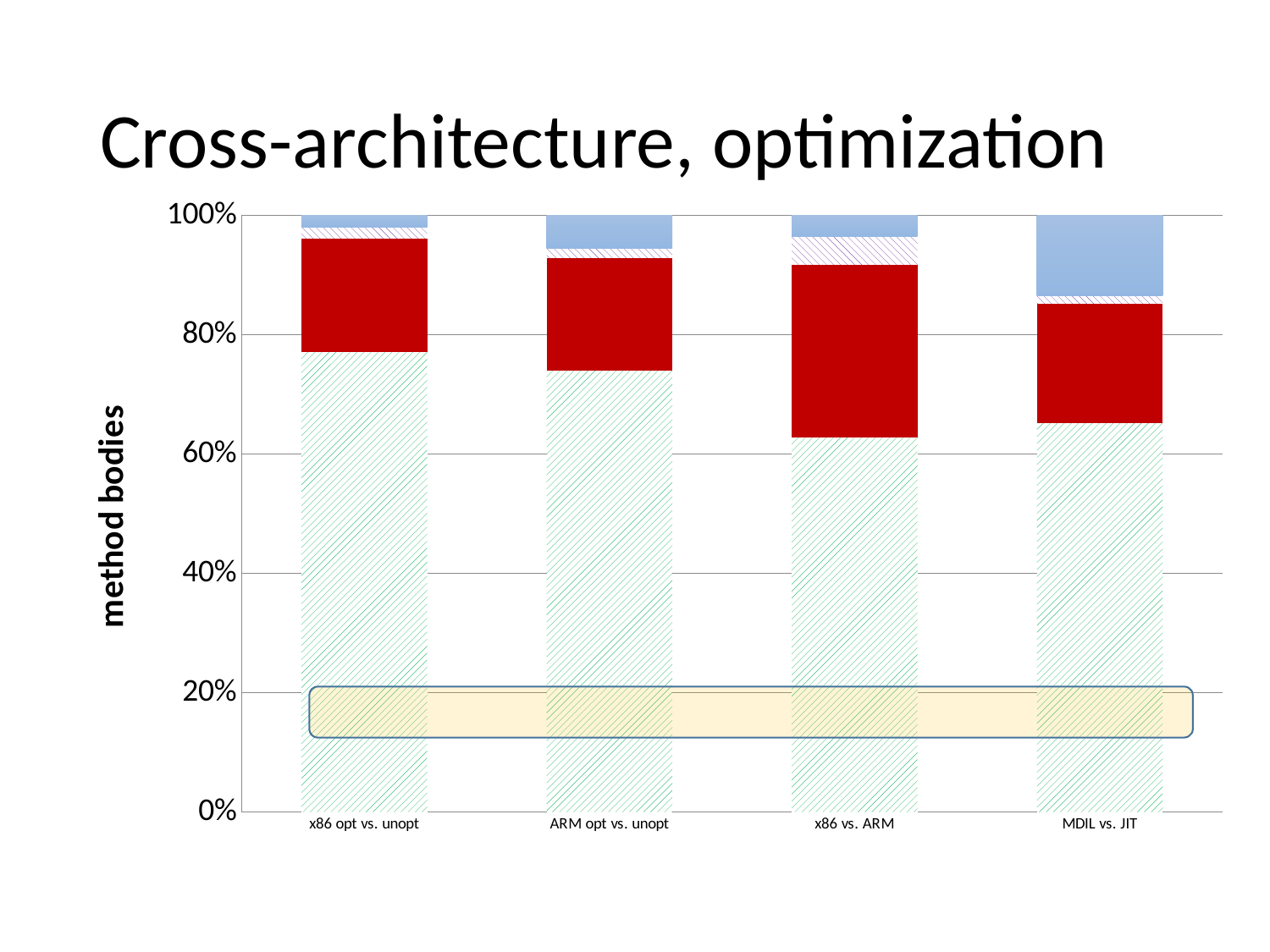

# Cross-architecture, optimization

### Chart

| Category | Identical | Equivalent | Different | TimeOut | Missing |
|---|---|---|---|---|---|
| x86 opt vs. unopt | 0.0 | 77.0 | 19.0 | 2.0 | 1.8888888888888888 |
| ARM opt vs. unopt | 0.0 | 73.84615384615384 | 18.76923076923077 | 1.6923076923076923 | 5.461538461538462 |
| x86 vs. ARM | 0.0 | 62.75 | 29.0 | 4.6875 | 3.5625 |
| MDIL vs. JIT | 0.0 | 65.2296911686995 | 19.95832042317994 | 1.3332233367449575 | 13.4787650713756 |